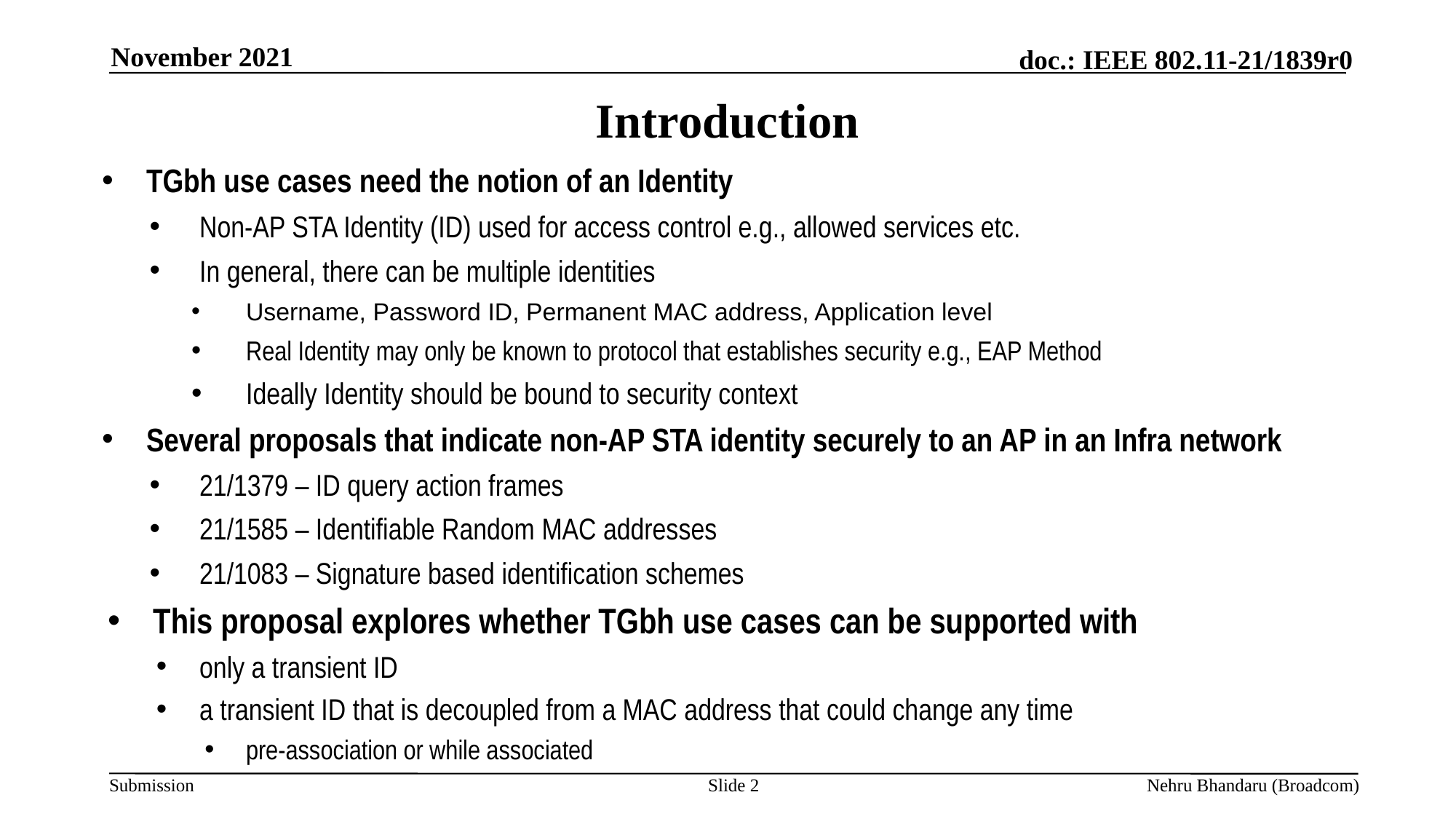

November 2021
# Introduction
TGbh use cases need the notion of an Identity
Non-AP STA Identity (ID) used for access control e.g., allowed services etc.
In general, there can be multiple identities
Username, Password ID, Permanent MAC address, Application level
Real Identity may only be known to protocol that establishes security e.g., EAP Method
Ideally Identity should be bound to security context
Several proposals that indicate non-AP STA identity securely to an AP in an Infra network
21/1379 – ID query action frames
21/1585 – Identifiable Random MAC addresses
21/1083 – Signature based identification schemes
This proposal explores whether TGbh use cases can be supported with
only a transient ID
a transient ID that is decoupled from a MAC address that could change any time
pre-association or while associated

Slide 2
Nehru Bhandaru (Broadcom)